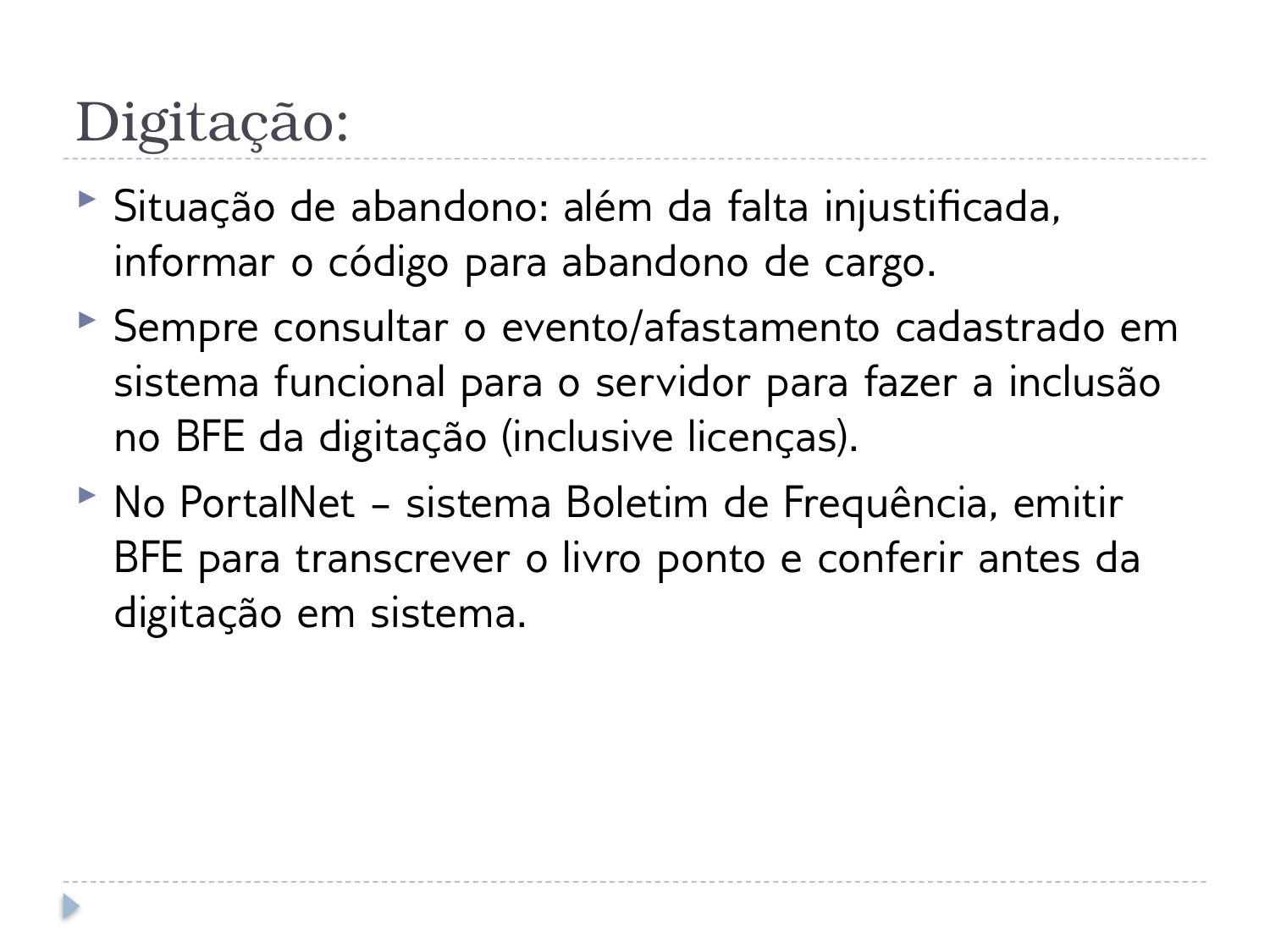

# Digitação:
Situação de abandono: além da falta injustificada, informar o código para abandono de cargo.
Sempre consultar o evento/afastamento cadastrado em sistema funcional para o servidor para fazer a inclusão no BFE da digitação (inclusive licenças).
No PortalNet – sistema Boletim de Frequência, emitir BFE para transcrever o livro ponto e conferir antes da digitação em sistema.